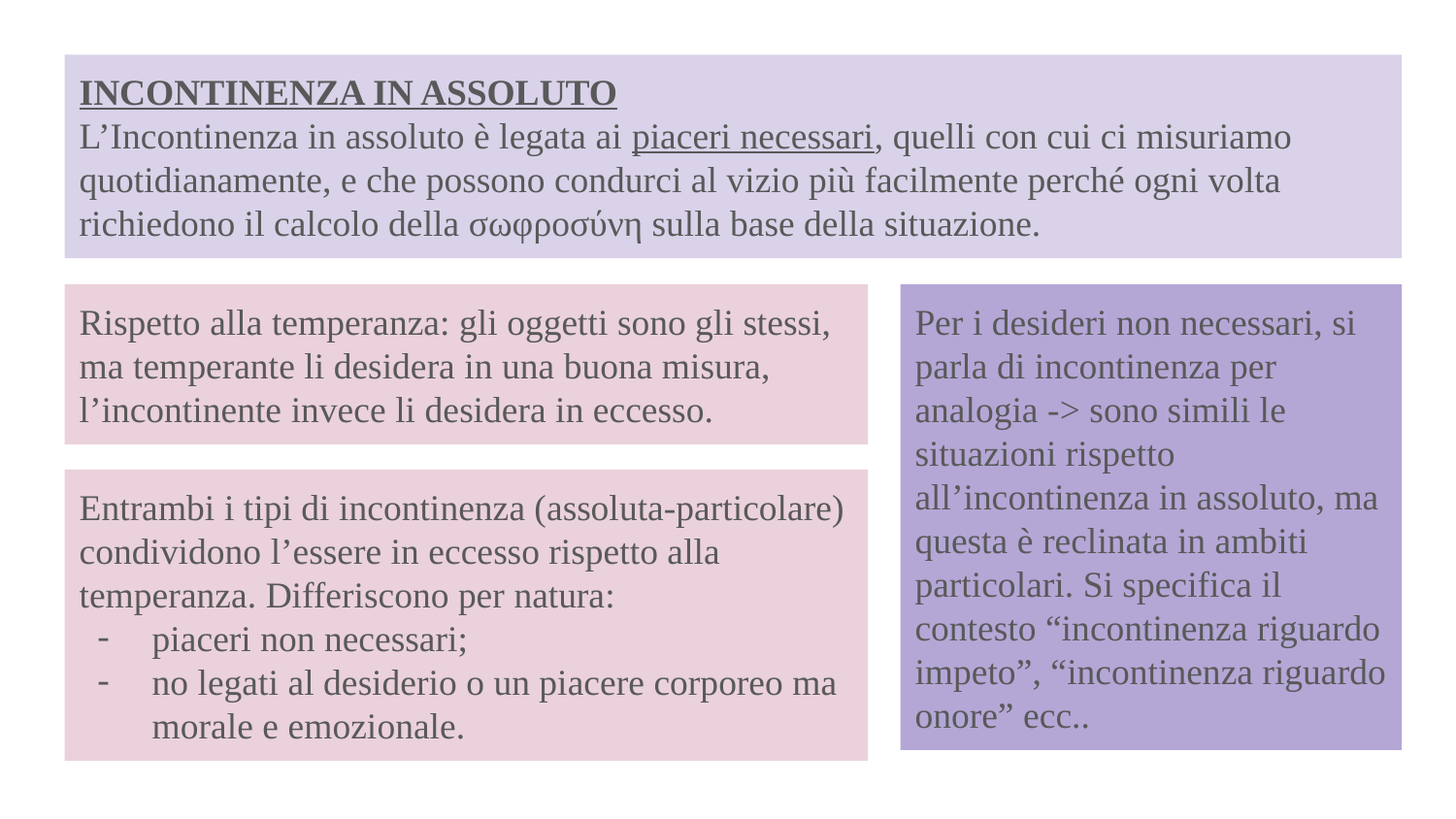

INCONTINENZA IN ASSOLUTO
L’Incontinenza in assoluto è legata ai piaceri necessari, quelli con cui ci misuriamo quotidianamente, e che possono condurci al vizio più facilmente perché ogni volta richiedono il calcolo della σωφροσύνη sulla base della situazione.
Rispetto alla temperanza: gli oggetti sono gli stessi, ma temperante li desidera in una buona misura, l’incontinente invece li desidera in eccesso.
Per i desideri non necessari, si parla di incontinenza per analogia -> sono simili le situazioni rispetto all’incontinenza in assoluto, ma questa è reclinata in ambiti particolari. Si specifica il contesto “incontinenza riguardo impeto”, “incontinenza riguardo onore” ecc..
Entrambi i tipi di incontinenza (assoluta-particolare) condividono l’essere in eccesso rispetto alla temperanza. Differiscono per natura:
piaceri non necessari;
no legati al desiderio o un piacere corporeo ma morale e emozionale.